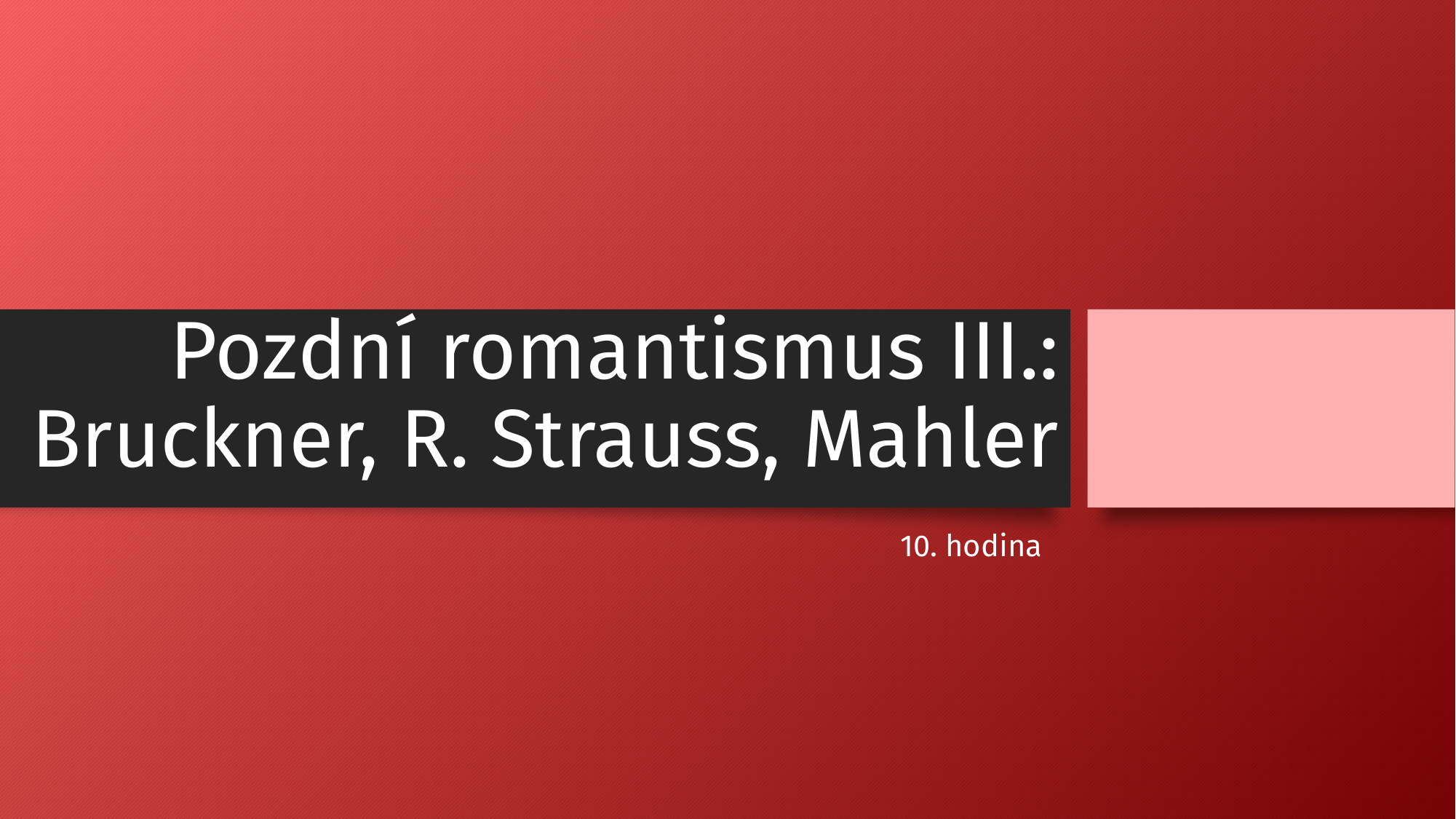

# Pozdní romantismus III.: Bruckner, R. Strauss, Mahler
10. hodina